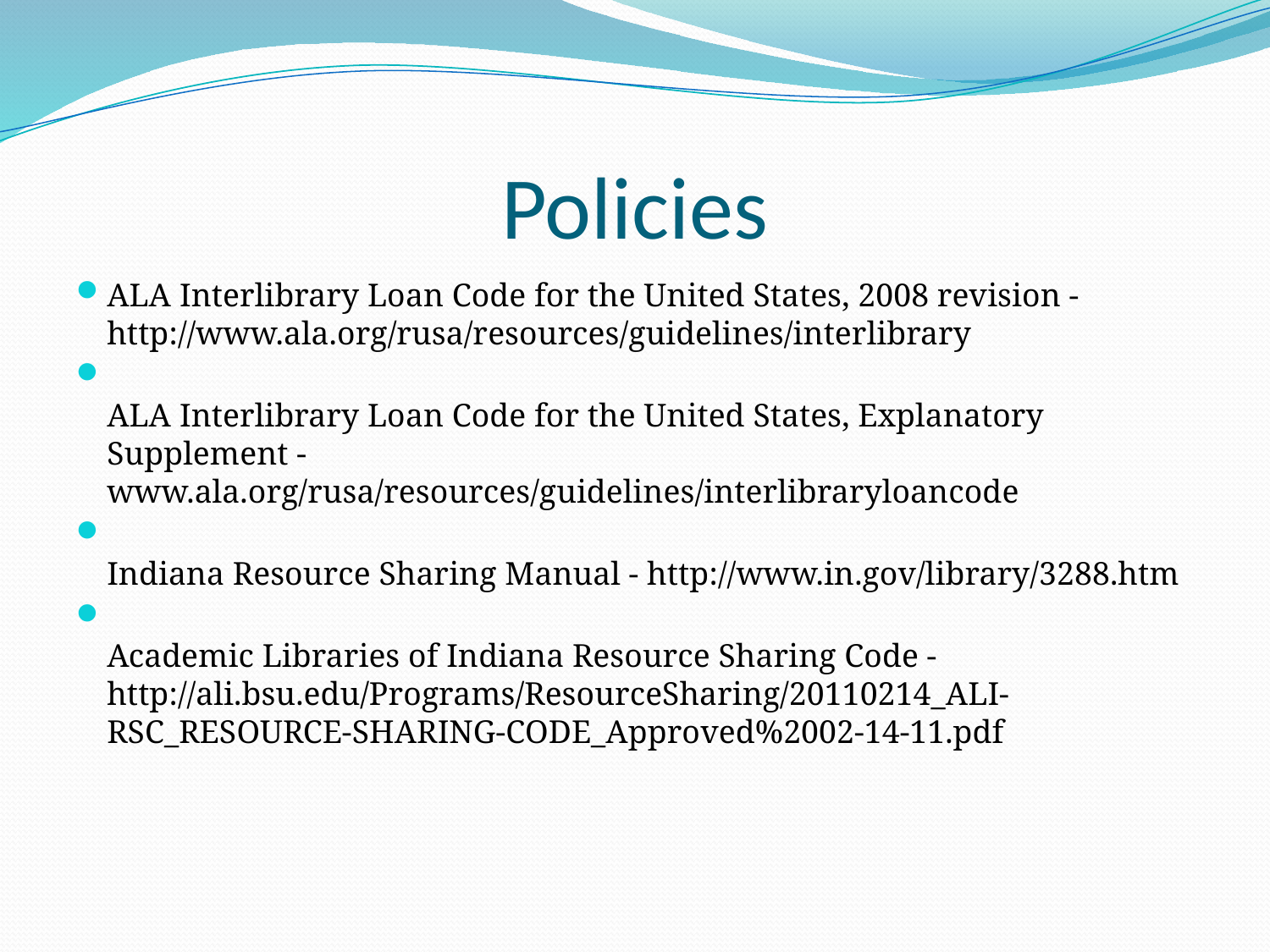

# Policies
ALA Interlibrary Loan Code for the United States, 2008 revision - http://www.ala.org/rusa/resources/guidelines/interlibrary
ALA Interlibrary Loan Code for the United States, Explanatory Supplement - www.ala.org/rusa/resources/guidelines/interlibraryloancode
Indiana Resource Sharing Manual - http://www.in.gov/library/3288.htm
Academic Libraries of Indiana Resource Sharing Code - http://ali.bsu.edu/Programs/ResourceSharing/20110214_ALI-RSC_RESOURCE-SHARING-CODE_Approved%2002-14-11.pdf